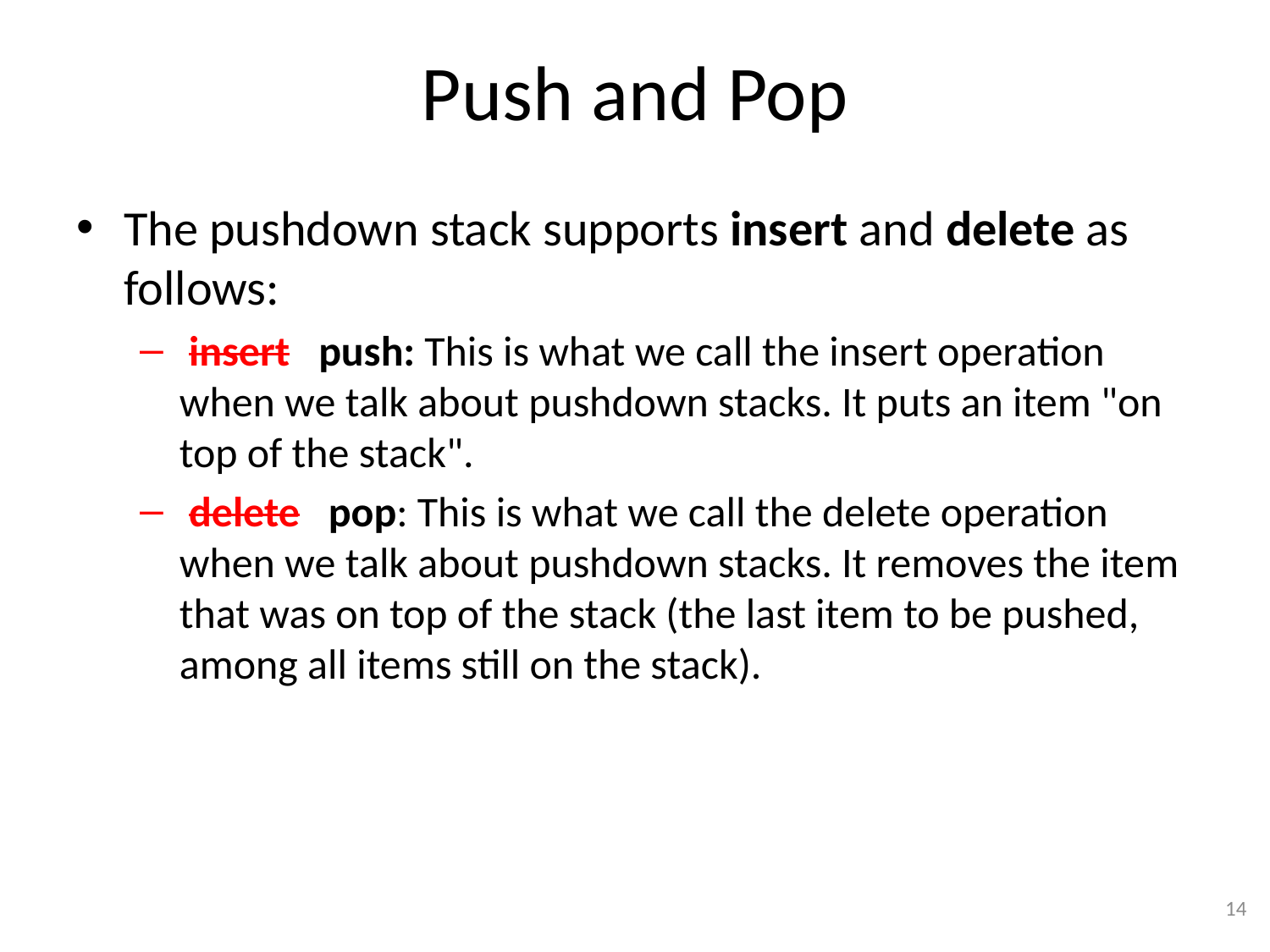

# Push and Pop
The pushdown stack supports insert and delete as follows:
 insert   push: This is what we call the insert operation when we talk about pushdown stacks. It puts an item "on top of the stack".
 delete   pop: This is what we call the delete operation when we talk about pushdown stacks. It removes the item that was on top of the stack (the last item to be pushed, among all items still on the stack).

14